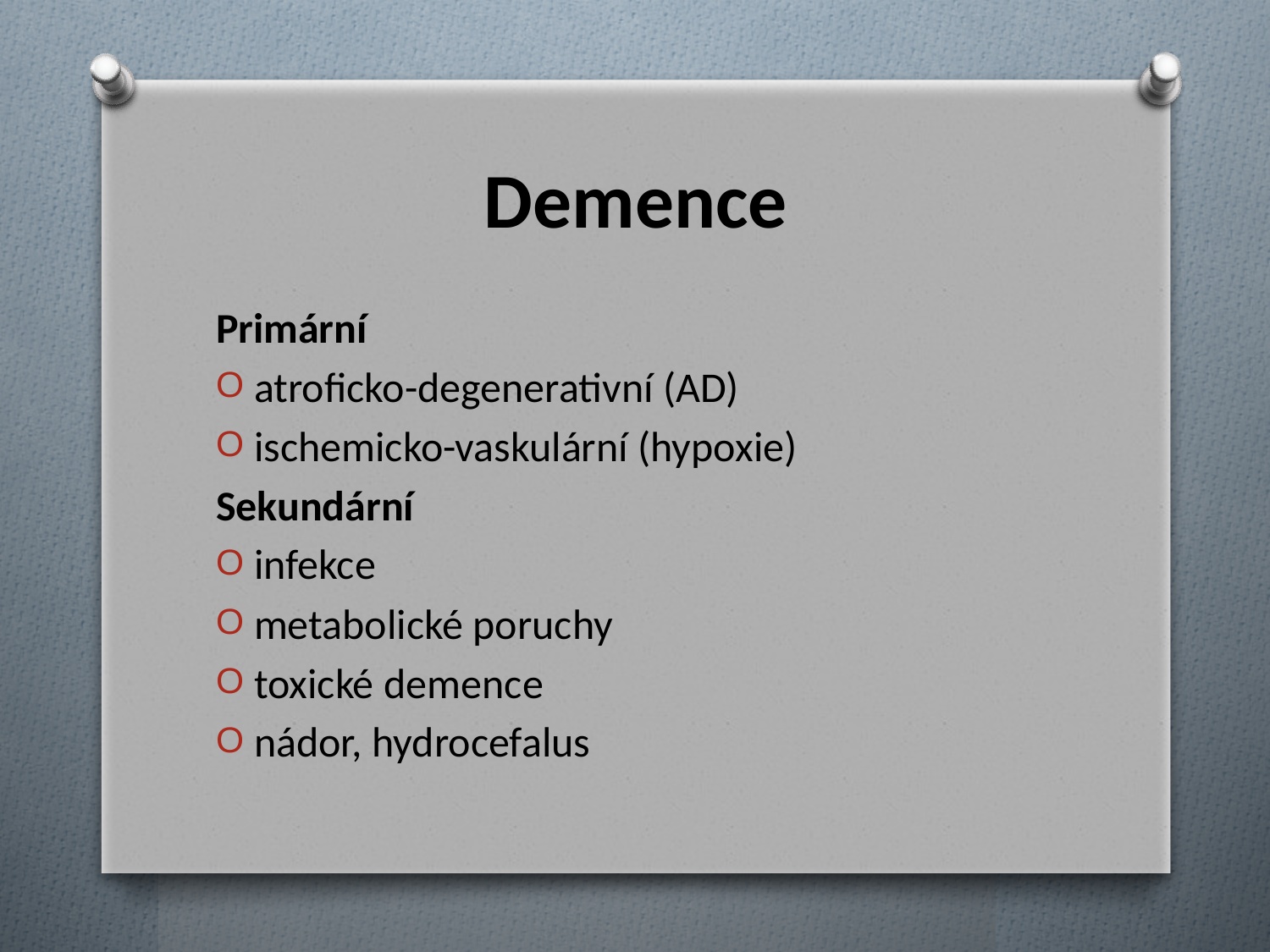

# Demence
Primární
atroficko-degenerativní (AD)
ischemicko-vaskulární (hypoxie)
Sekundární
infekce
metabolické poruchy
toxické demence
nádor, hydrocefalus